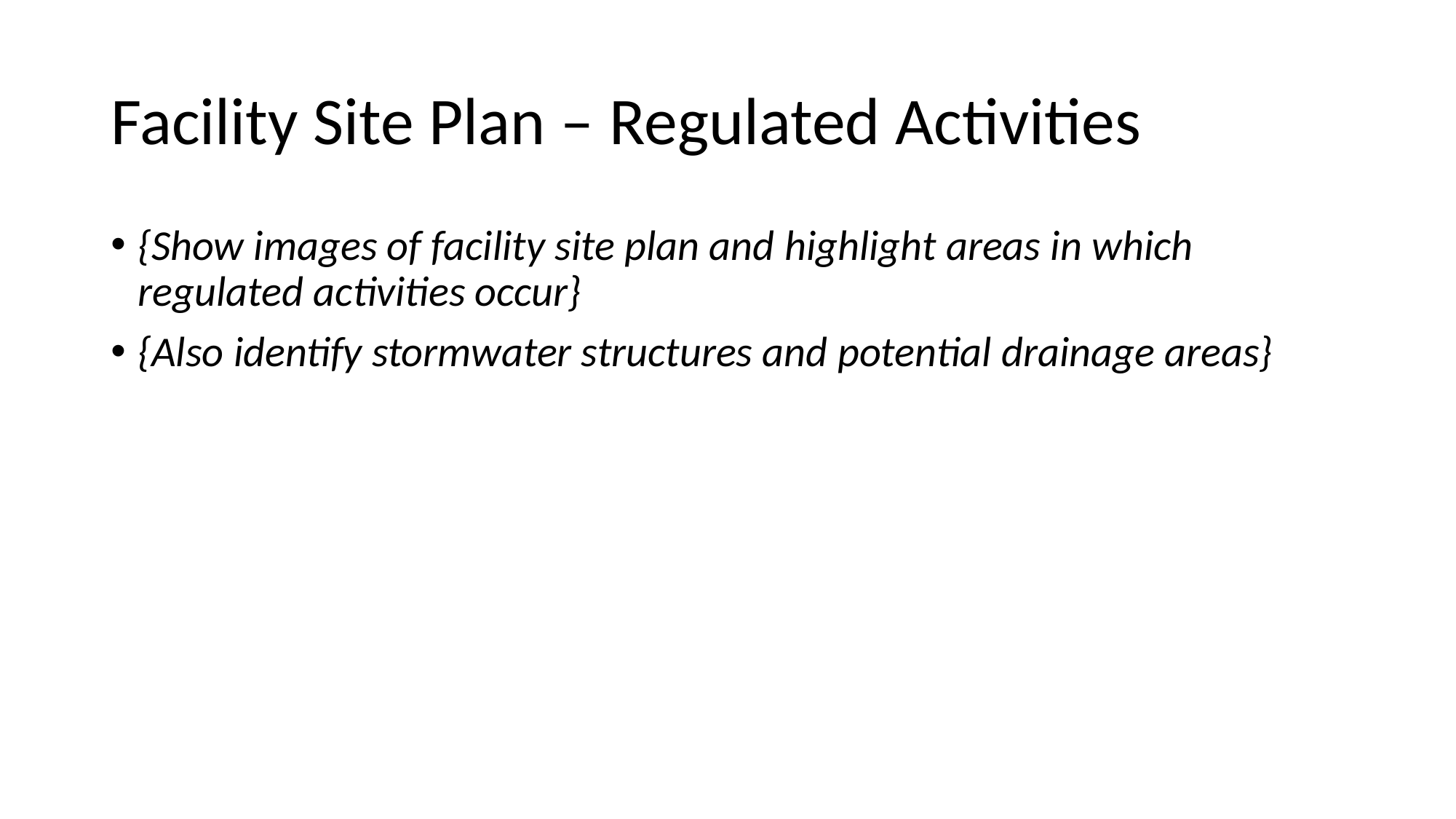

# Facility Site Plan – Regulated Activities
{Show images of facility site plan and highlight areas in which regulated activities occur}
{Also identify stormwater structures and potential drainage areas}